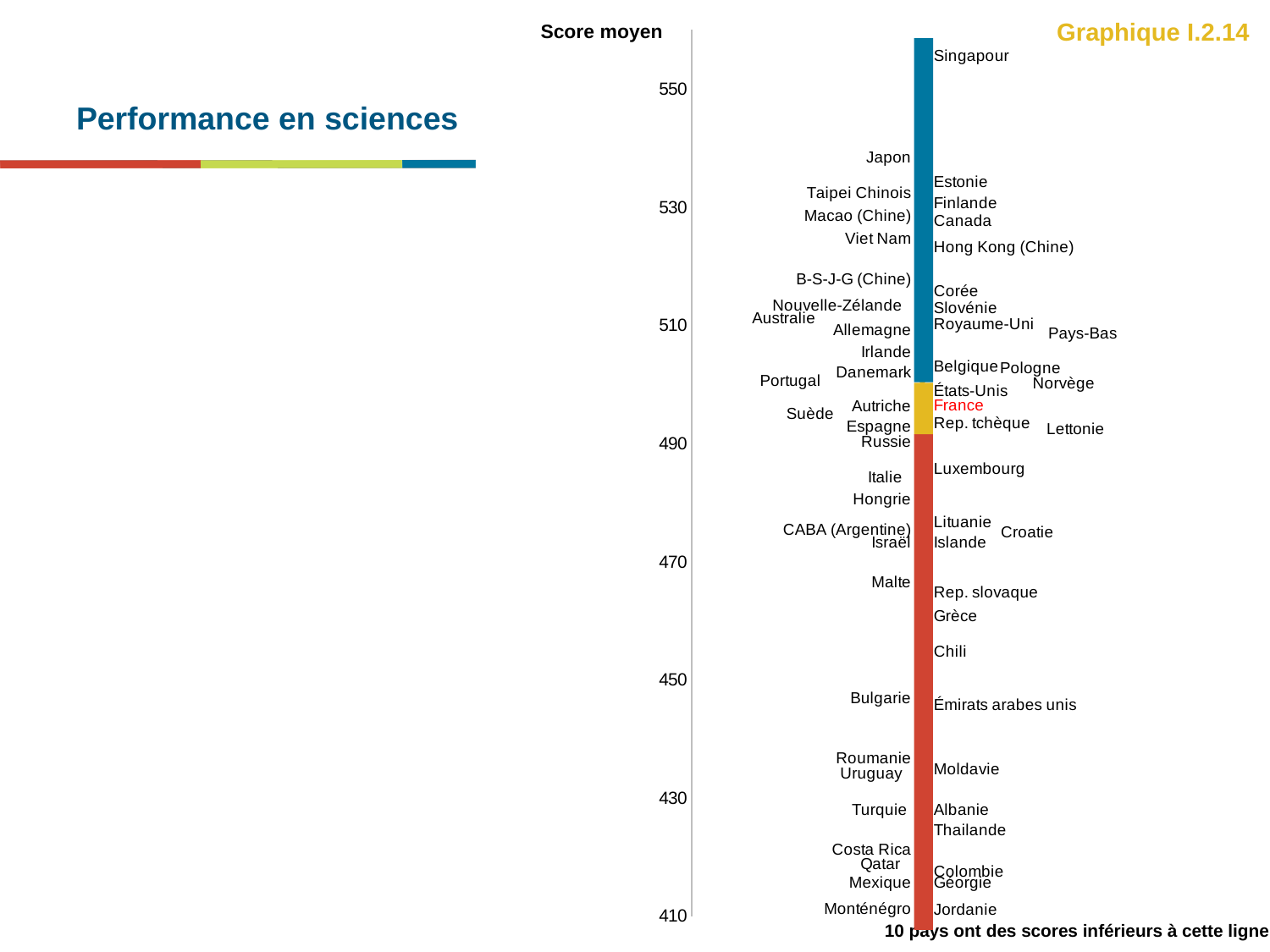

Score moyen
Graphique I.2.14

### Chart

| Category |  |
|---|---|
# Performance en sciences

10 pays ont des scores inférieurs à cette ligne